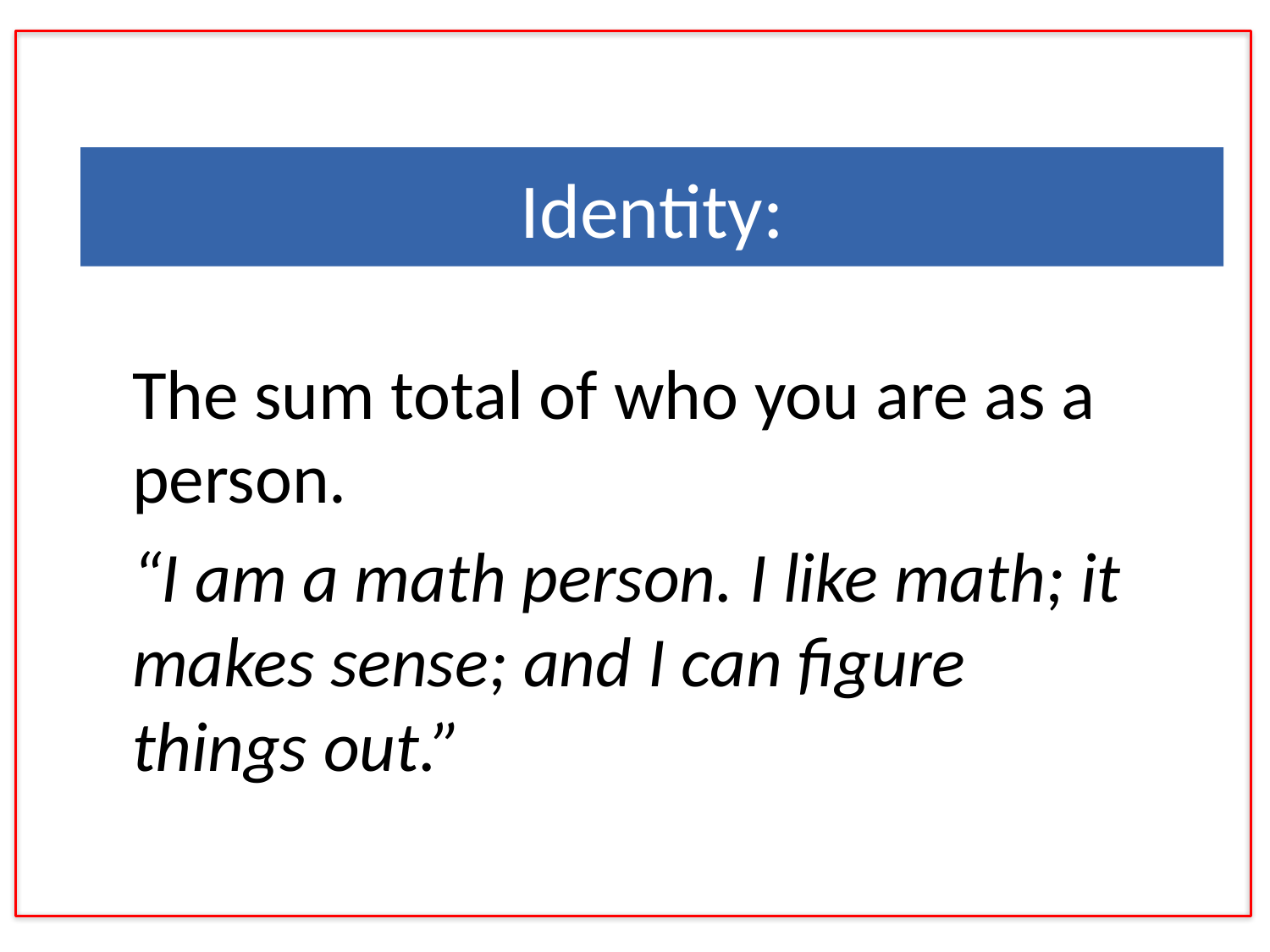

# Identity:
The sum total of who you are as a person.
“I am a math person. I like math; it makes sense; and I can figure things out.”